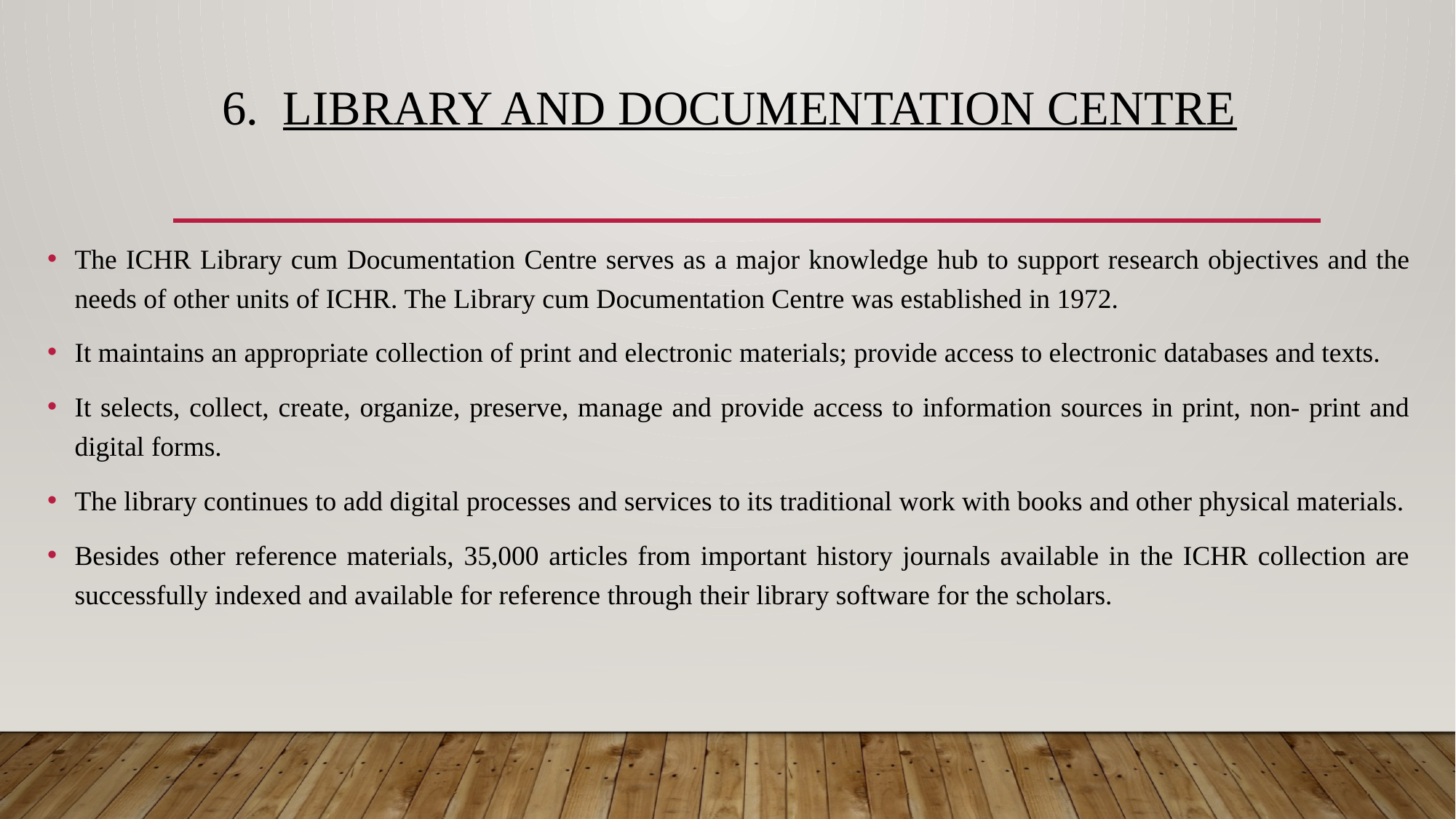

6.  LIBRARY AND DOCUMENTATION CENTRE

The ICHR Library cum Documentation Centre serves as a major knowledge hub to support research objectives and the needs of other units of ICHR. The Library cum Documentation Centre was established in 1972.
It maintains an appropriate collection of print and electronic materials; provide access to electronic databases and texts.
It selects, collect, create, organize, preserve, manage and provide access to information sources in print, non- print and digital forms.
The library continues to add digital processes and services to its traditional work with books and other physical materials.
Besides other reference materials, 35,000 articles from important history journals available in the ICHR collection are successfully indexed and available for reference through their library software for the scholars.